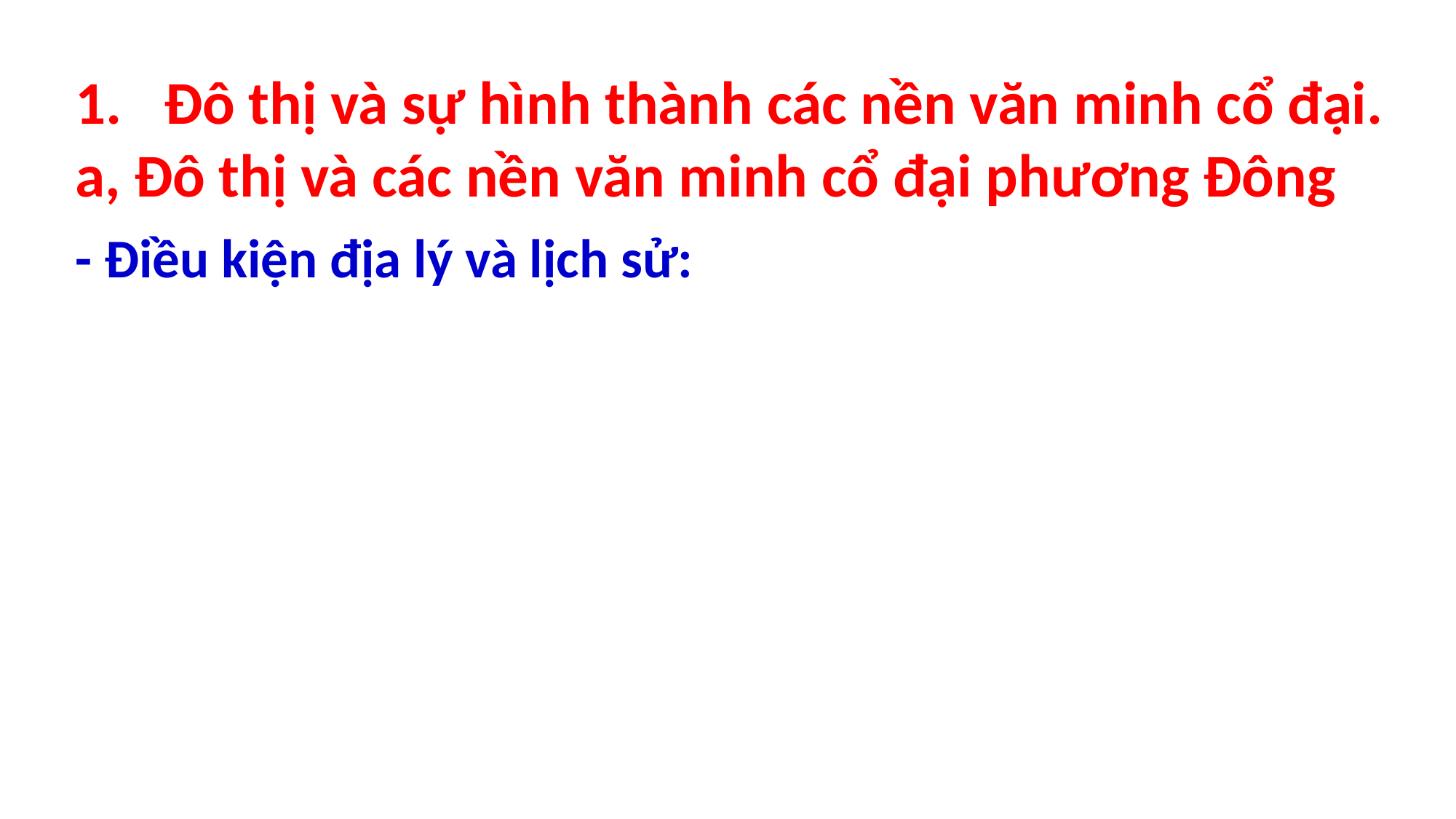

Đô thị và sự hình thành các nền văn minh cổ đại.
a, Đô thị và các nền văn minh cổ đại phương Đông
- Điều kiện địa lý và lịch sử: